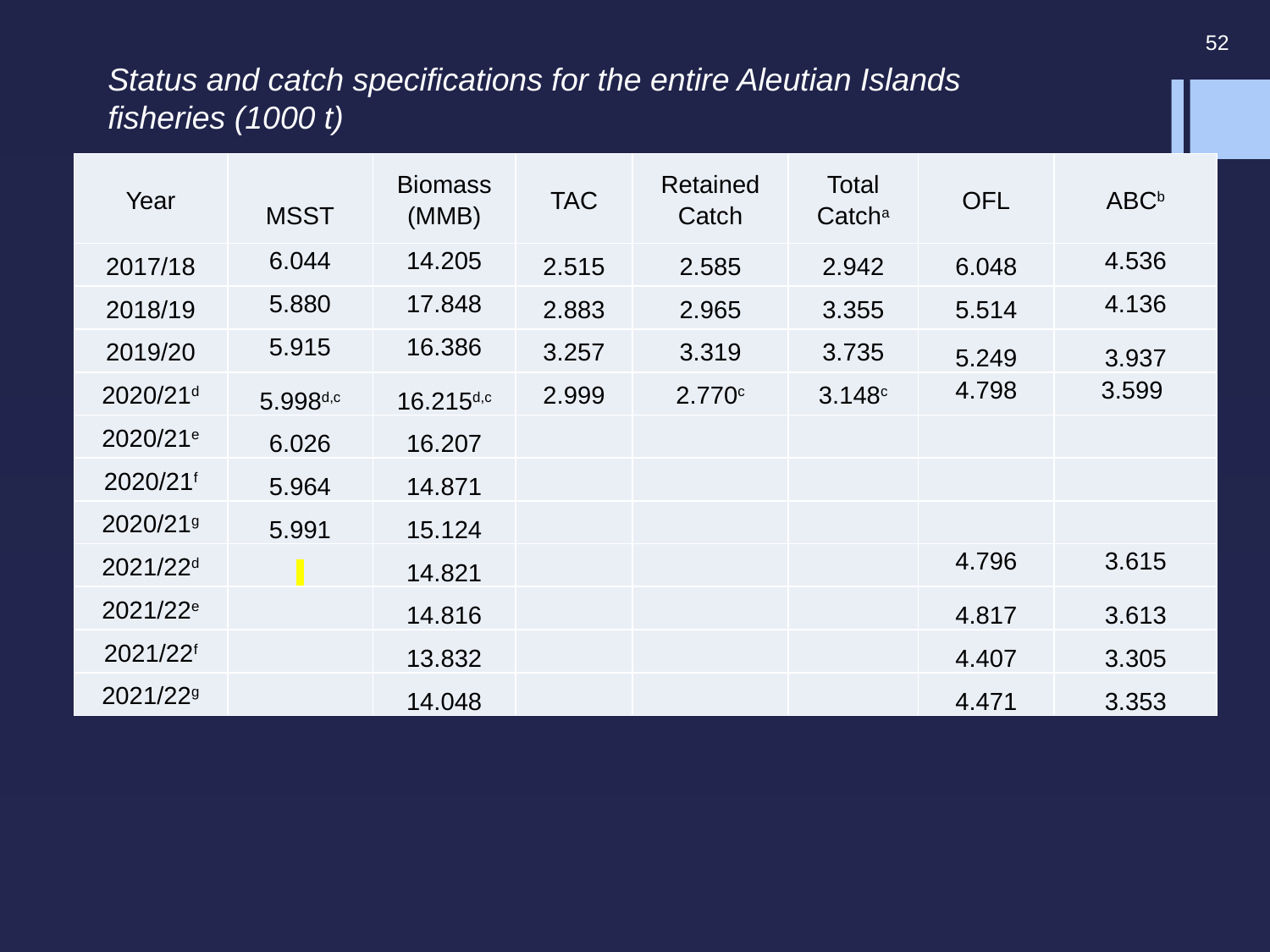

52
Status and catch specifications for the entire Aleutian Islands fisheries (1000 t)
| Year | MSST | Biomass (MMB) | TAC | Retained Catch | Total Catcha | OFL | ABCb |
| --- | --- | --- | --- | --- | --- | --- | --- |
| 2017/18 | 6.044 | 14.205 | 2.515 | 2.585 | 2.942 | 6.048 | 4.536 |
| 2018/19 | 5.880 | 17.848 | 2.883 | 2.965 | 3.355 | 5.514 | 4.136 |
| 2019/20 | 5.915 | 16.386 | 3.257 | 3.319 | 3.735 | 5.249 | 3.937 |
| 2020/21d | 5.998d,c | 16.215d,c | 2.999 | 2.770c | 3.148c | 4.798 | 3.599 |
| 2020/21e | 6.026 | 16.207 |  |  |  |  |  |
| 2020/21f | 5.964 | 14.871 |  |  |  |  |  |
| 2020/21g | 5.991 | 15.124 |  |  |  |  |  |
| 2021/22d |  | 14.821 |  |  |  | 4.796 | 3.615 |
| 2021/22e |  | 14.816 |  |  |  | 4.817 | 3.613 |
| 2021/22f |  | 13.832 |  |  |  | 4.407 | 3.305 |
| 2021/22g |  | 14.048 |  |  |  | 4.471 | 3.353 |